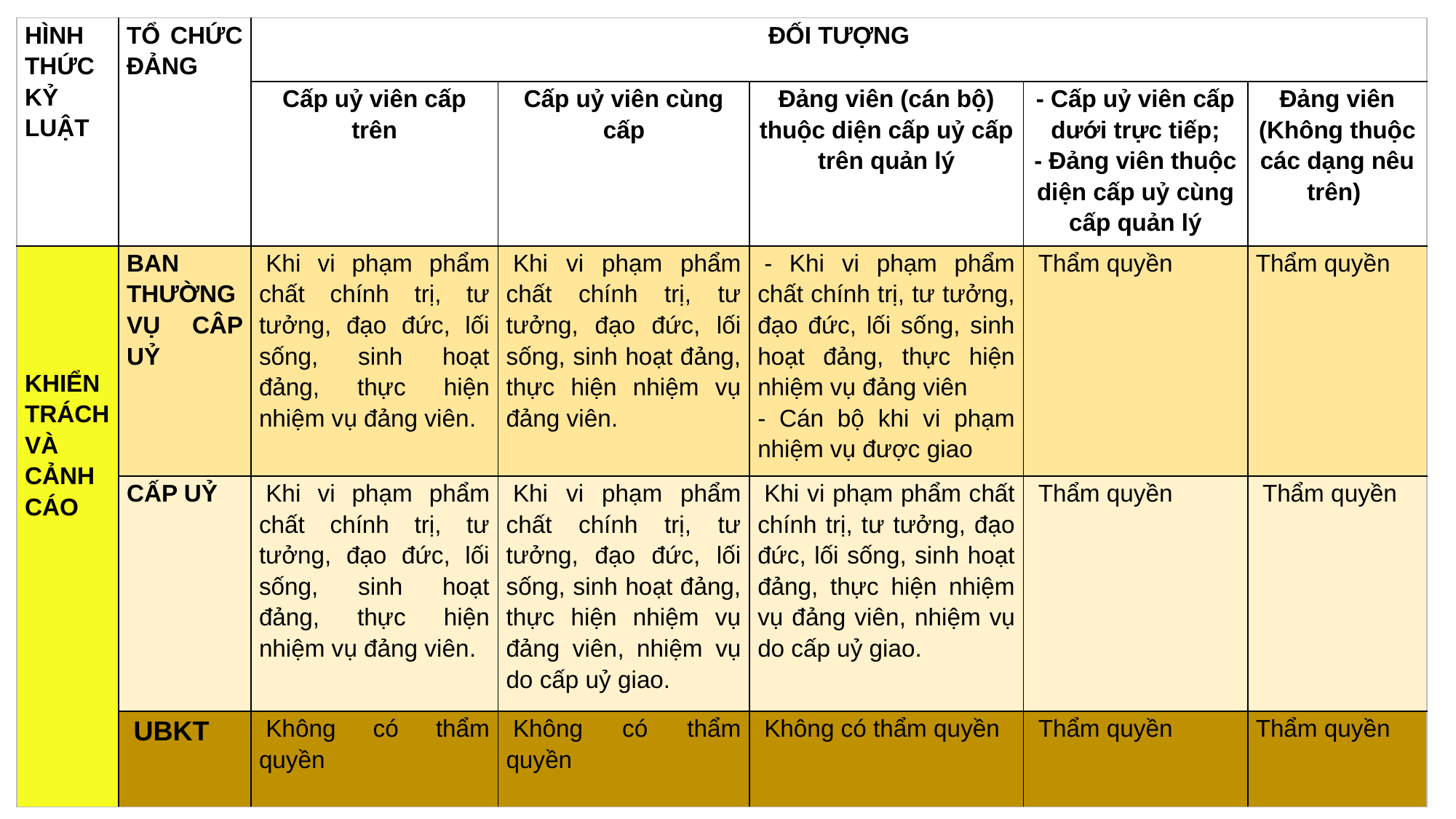

| HÌNH THỨC KỶ LUẬT | TỔ CHỨC ĐẢNG | ĐỐI TƯỢNG |  |  |  |  |
| --- | --- | --- | --- | --- | --- | --- |
|  |  | Cấp uỷ viên cấp trên | Cấp uỷ viên cùng cấp | Đảng viên (cán bộ) thuộc diện cấp uỷ cấp trên quản lý | - Cấp uỷ viên cấp dưới trực tiếp; - Đảng viên thuộc diện cấp uỷ cùng cấp quản lý | Đảng viên (Không thuộc các dạng nêu trên) |
| KHIỂN TRÁCH VÀ CẢNH CÁO | BAN THƯỜNG VỤ CÂP UỶ | Khi vi phạm phẩm chất chính trị, tư tưởng, đạo đức, lối sống, sinh hoạt đảng, thực hiện nhiệm vụ đảng viên. | Khi vi phạm phẩm chất chính trị, tư tưởng, đạo đức, lối sống, sinh hoạt đảng, thực hiện nhiệm vụ đảng viên. | - Khi vi phạm phẩm chất chính trị, tư tưởng, đạo đức, lối sống, sinh hoạt đảng, thực hiện nhiệm vụ đảng viên - Cán bộ khi vi phạm nhiệm vụ được giao | Thẩm quyền | Thẩm quyền |
|  | CẤP UỶ | Khi vi phạm phẩm chất chính trị, tư tưởng, đạo đức, lối sống, sinh hoạt đảng, thực hiện nhiệm vụ đảng viên. | Khi vi phạm phẩm chất chính trị, tư tưởng, đạo đức, lối sống, sinh hoạt đảng, thực hiện nhiệm vụ đảng viên, nhiệm vụ do cấp uỷ giao. | Khi vi phạm phẩm chất chính trị, tư tưởng, đạo đức, lối sống, sinh hoạt đảng, thực hiện nhiệm vụ đảng viên, nhiệm vụ do cấp uỷ giao. | Thẩm quyền | Thẩm quyền |
|  | UBKT | Không có thẩm quyền | Không có thẩm quyền | Không có thẩm quyền | Thẩm quyền | Thẩm quyền |